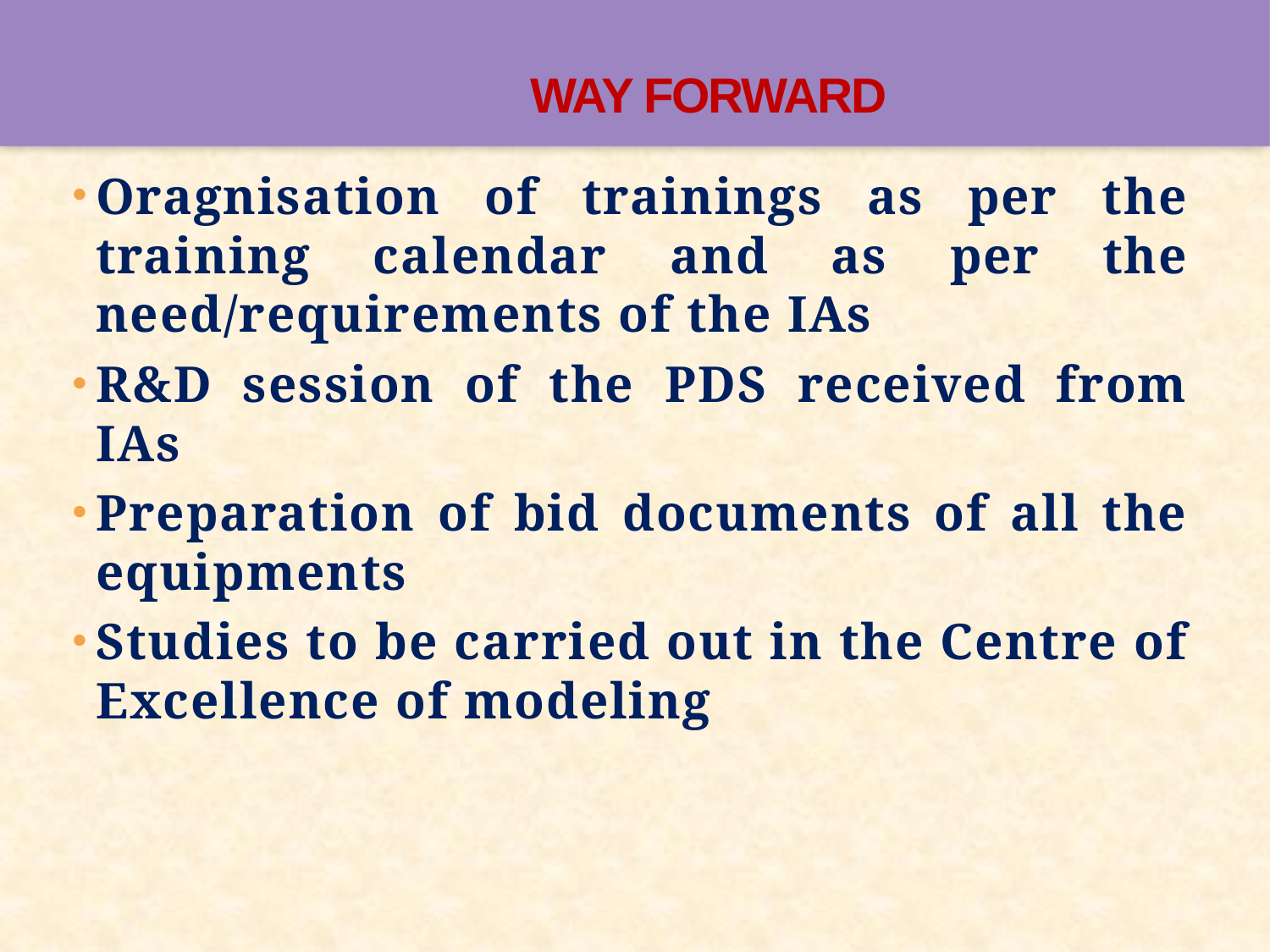

# WAY FORWARD
Oragnisation of trainings as per the training calendar and as per the need/requirements of the IAs
R&D session of the PDS received from IAs
Preparation of bid documents of all the equipments
Studies to be carried out in the Centre of Excellence of modeling